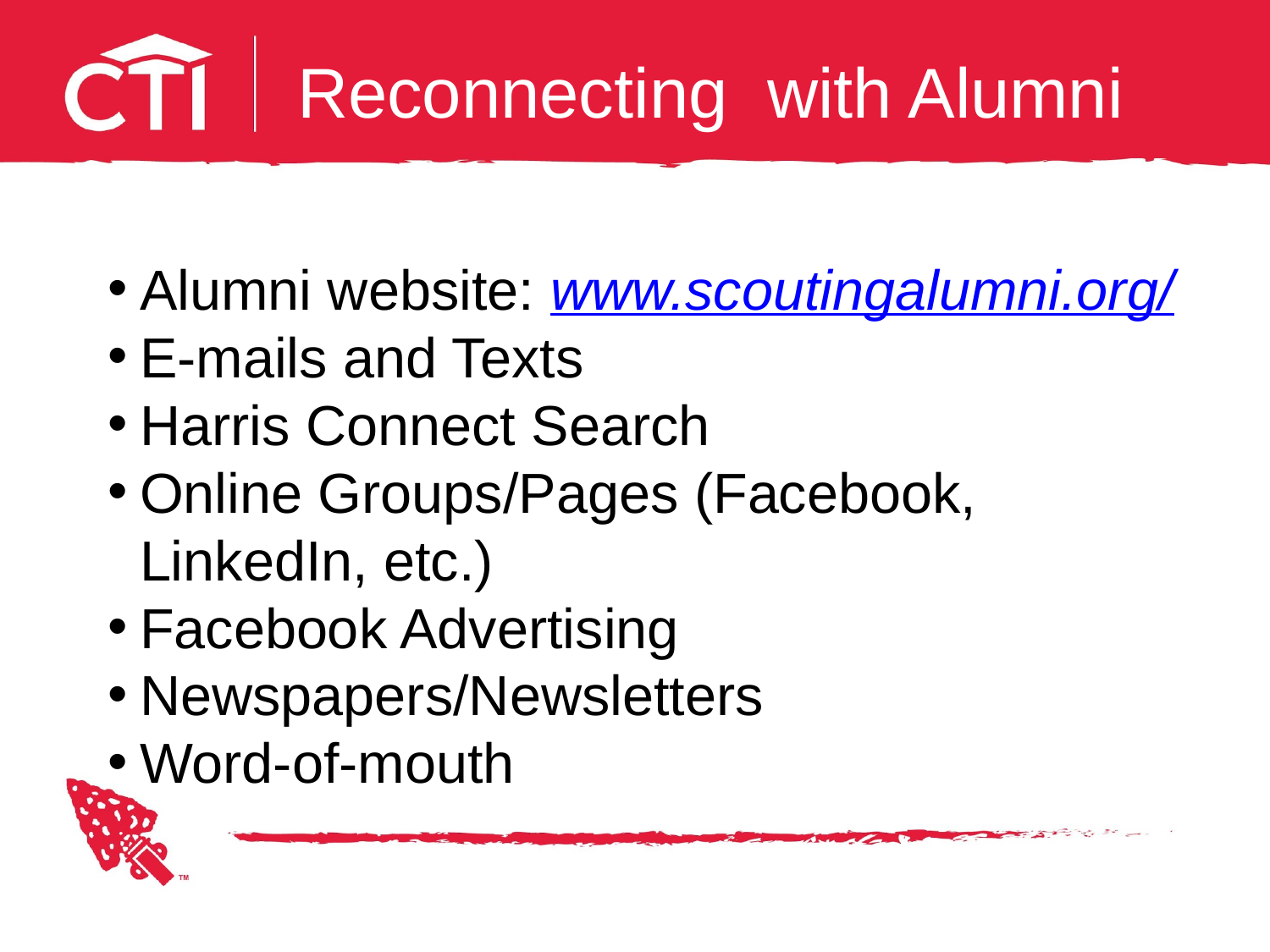

# Reconnecting  with Alumni
Alumni website: www.scoutingalumni.org/
E-mails and Texts
Harris Connect Search
Online Groups/Pages (Facebook, LinkedIn, etc.)
Facebook Advertising
Newspapers/Newsletters
Word-of-mouth